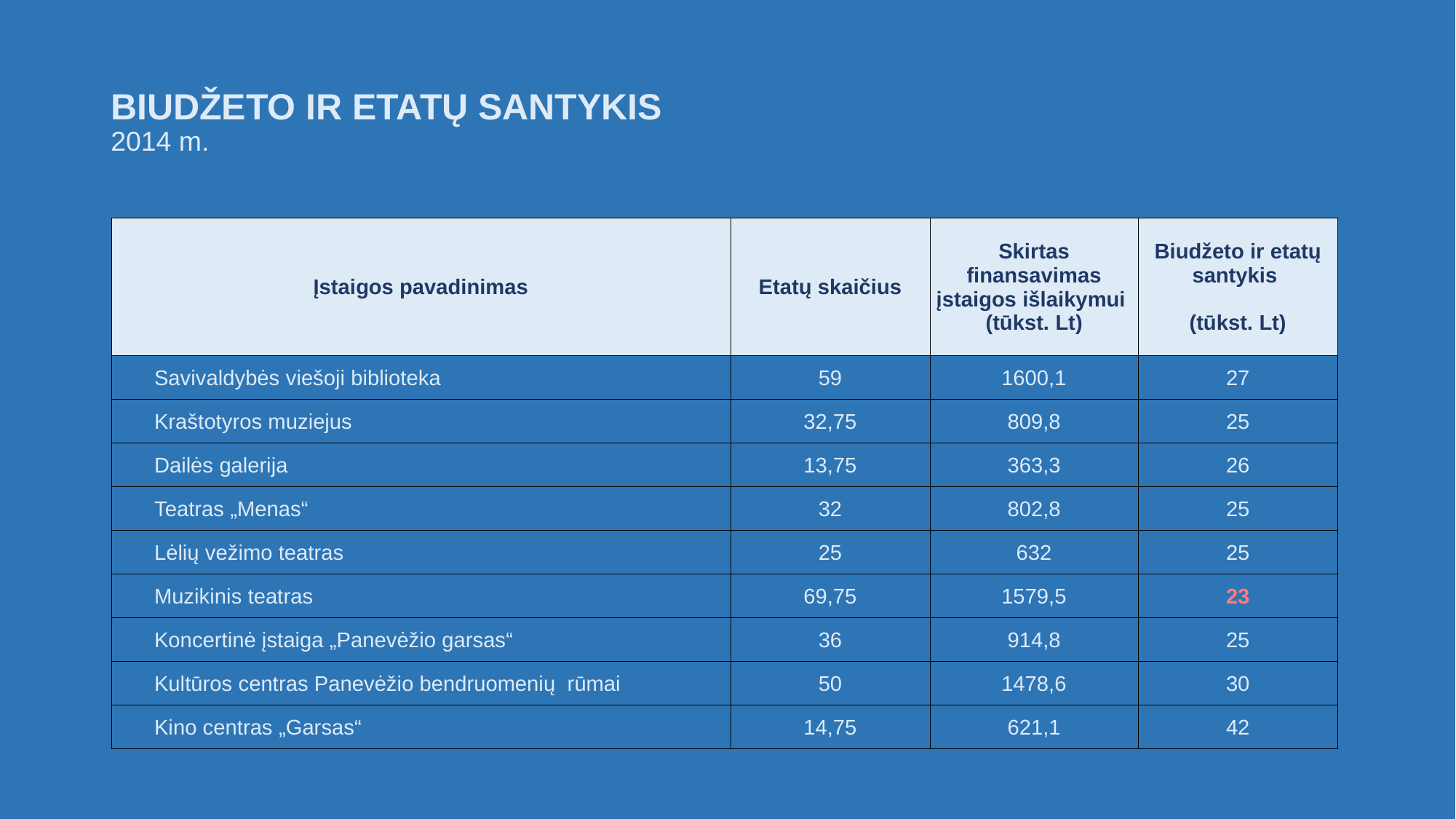

# BIUDŽETO IR ETATŲ SANTYKIS 2014 m.
| Įstaigos pavadinimas | Etatų skaičius | Skirtas finansavimas įstaigos išlaikymui (tūkst. Lt) | Biudžeto ir etatų santykis (tūkst. Lt) |
| --- | --- | --- | --- |
| Savivaldybės viešoji biblioteka | 59 | 1600,1 | 27 |
| Kraštotyros muziejus | 32,75 | 809,8 | 25 |
| Dailės galerija | 13,75 | 363,3 | 26 |
| Teatras „Menas“ | 32 | 802,8 | 25 |
| Lėlių vežimo teatras | 25 | 632 | 25 |
| Muzikinis teatras | 69,75 | 1579,5 | 23 |
| Koncertinė įstaiga „Panevėžio garsas“ | 36 | 914,8 | 25 |
| Kultūros centras Panevėžio bendruomenių rūmai | 50 | 1478,6 | 30 |
| Kino centras „Garsas“ | 14,75 | 621,1 | 42 |